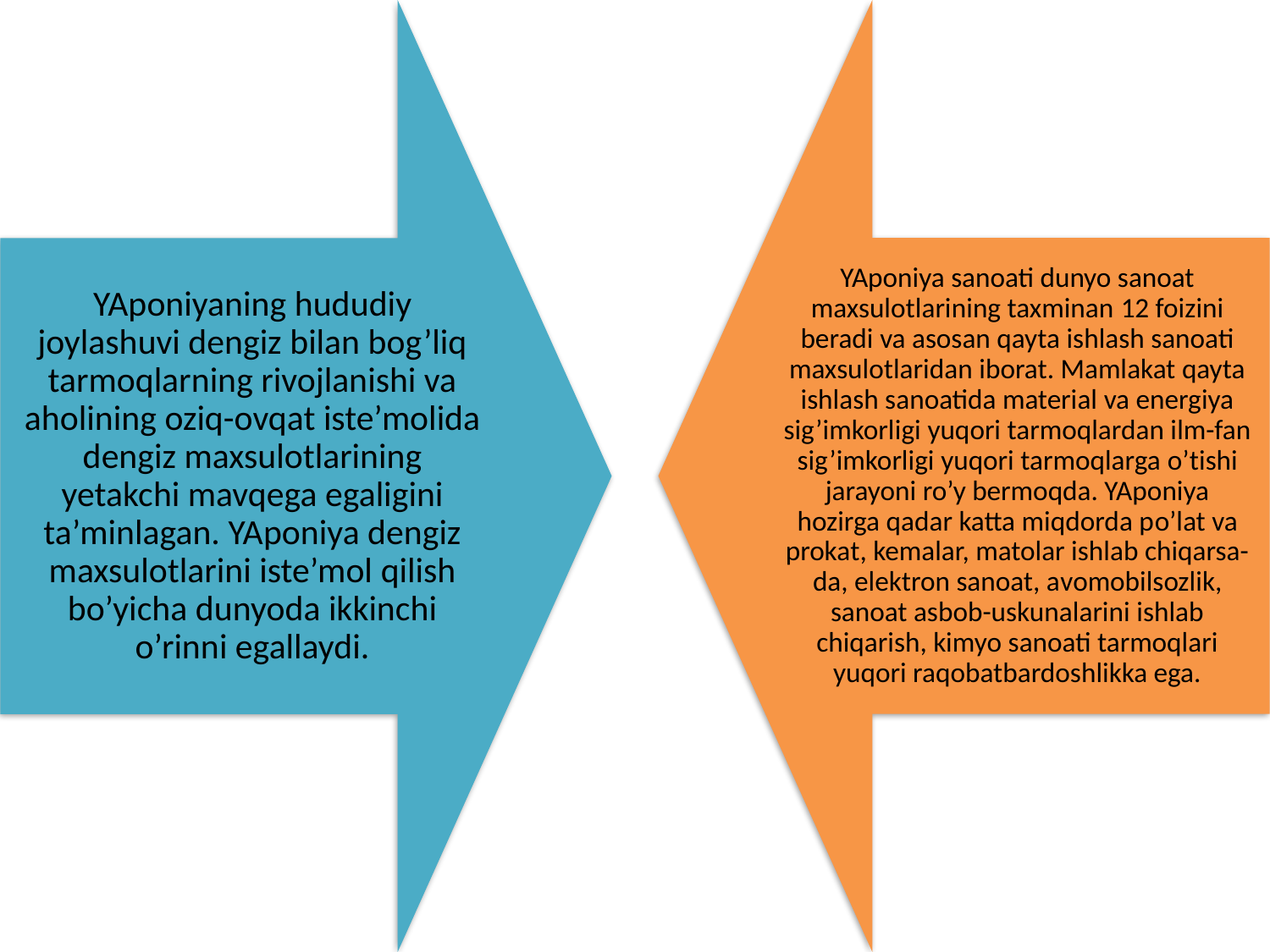

YAponiyaning hududiy joylashuvi dengiz bilan bog’liq tarmoqlarning rivojlanishi va aholining oziq-ovqat iste’molida dengiz maxsulotlarining yetakchi mavqega egaligini ta’minlagan. YAponiya dengiz maxsulot­larini iste’mol qilish bo’yicha dunyoda ikkinchi o’rinni egallaydi.
YAponiya sanoati dunyo sanoat maxsulotlarining taxminan 12 foizini beradi va asosan qayta ishlash sanoati maxsulotlaridan iborat. Mamlakat qayta ishlash sanoatida material va energiya sig’imkorligi yuqori tarmoqlardan ilm-fan sig’imkorligi yuqori tarmoqlarga o’tishi jarayoni ro’y bermoqda. YAponiya hozirga qadar katta miqdorda po’lat va prokat, kemalar, matolar ishlab chiqarsa-da, elektron sanoat, avomobilsozlik, sanoat asbob-uskunalarini ishlab chiqarish, kimyo sanoati tarmoqlari yuqori raqobatbardoshlikka ega.